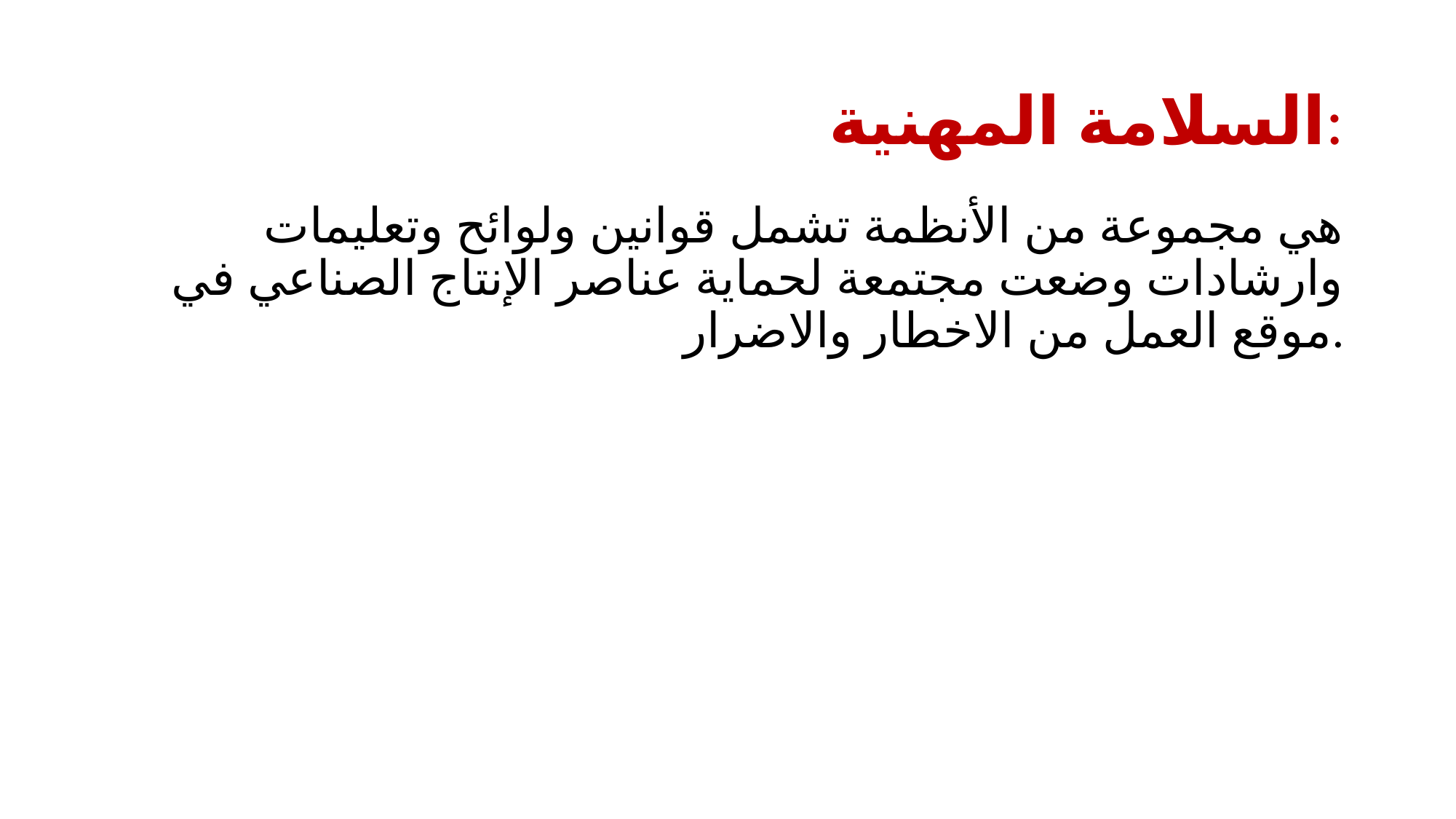

# السلامة المهنية:
هي مجموعة من الأنظمة تشمل قوانين ولوائح وتعليمات وارشادات وضعت مجتمعة لحماية عناصر الإنتاج الصناعي في موقع العمل من الاخطار والاضرار.